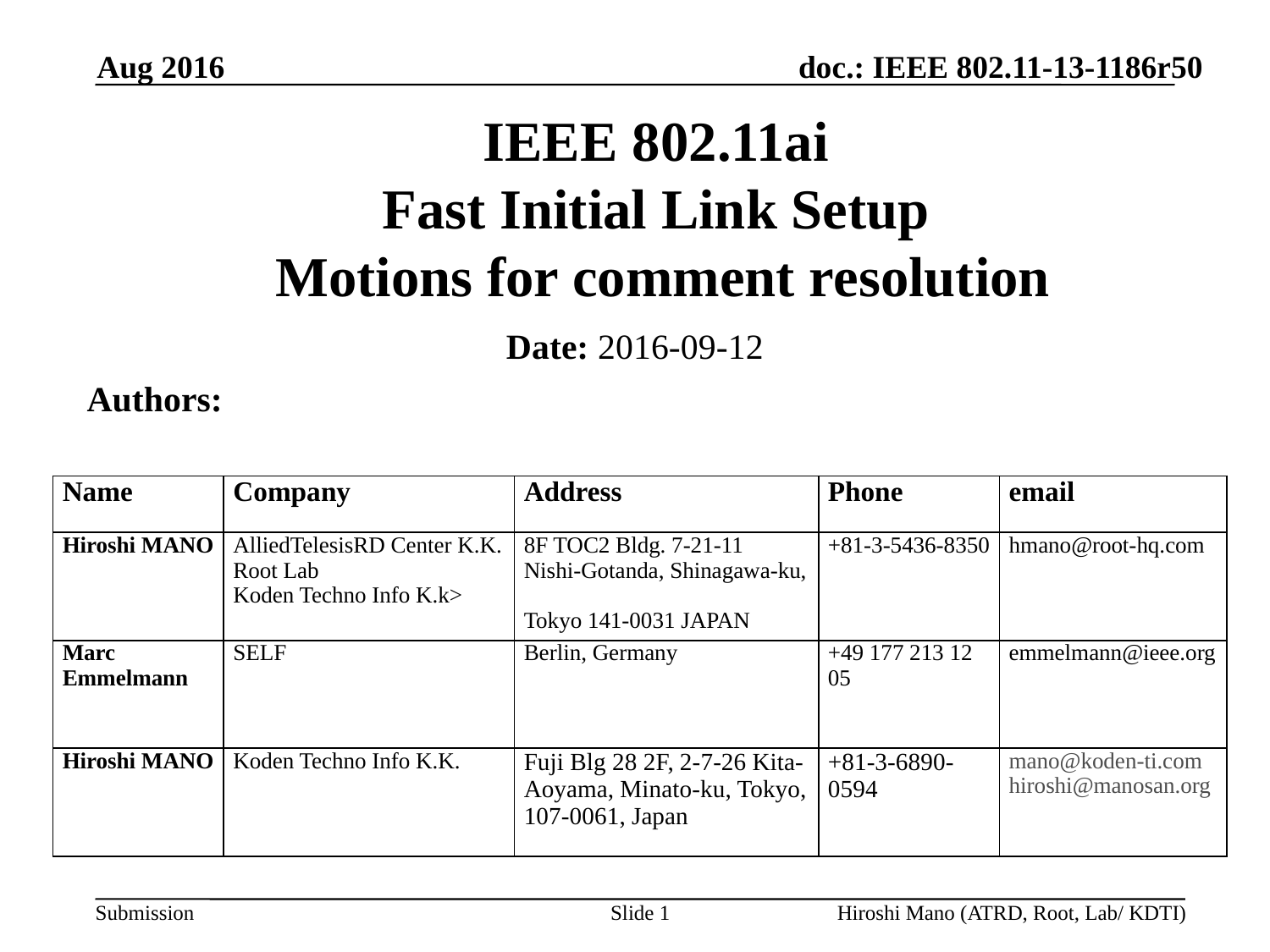

Aug 2016
# IEEE 802.11ai Fast Initial Link Setup Motions for comment resolution
Date: 2016-09-12
Authors:
| Name | Company | Address | Phone | email |
| --- | --- | --- | --- | --- |
| Hiroshi MANO | AlliedTelesisRD Center K.K. Root Lab Koden Techno Info K.k> | 8F TOC2 Bldg. 7-21-11 Nishi-Gotanda, Shinagawa-ku, Tokyo 141-0031 JAPAN | +81-3-5436-8350 | hmano@root-hq.com |
| Marc Emmelmann | SELF | Berlin, Germany | +49 177 213 12 05 | emmelmann@ieee.org |
| Hiroshi MANO | Koden Techno Info K.K. | Fuji Blg 28 2F, 2-7-26 Kita-Aoyama, Minato-ku, Tokyo, 107-0061, Japan | +81-3-6890-0594 | mano@koden-ti.com hiroshi@manosan.org |
Slide 1
Hiroshi Mano (ATRD, Root, Lab/ KDTI)